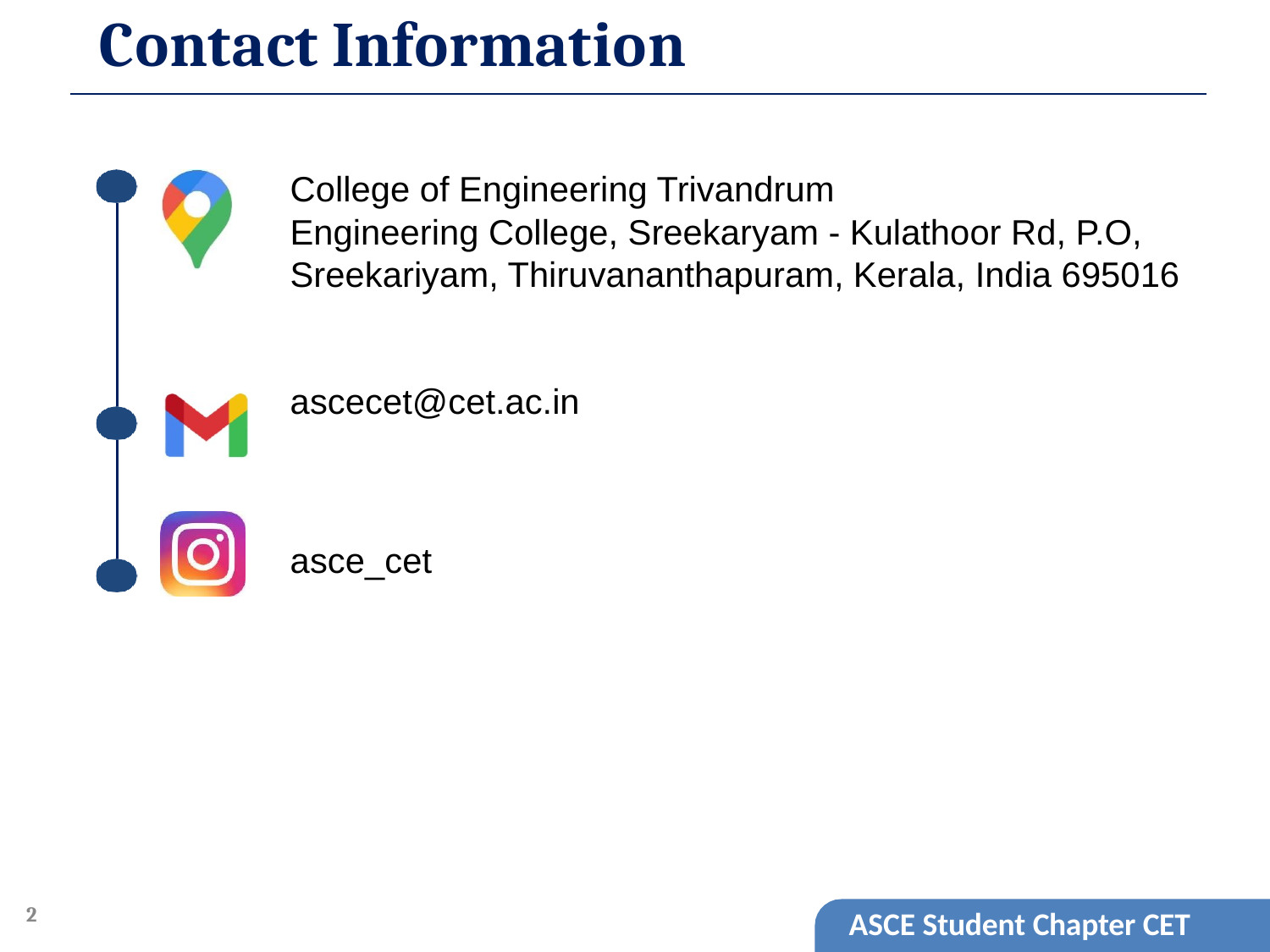

# Contact Information

College of Engineering Trivandrum
Engineering College, Sreekaryam - Kulathoor Rd, P.O, Sreekariyam, Thiruvananthapuram, Kerala, India 695016

ascecet@cet.ac.in

asce_cet

2
ASCE Student Chapter CET